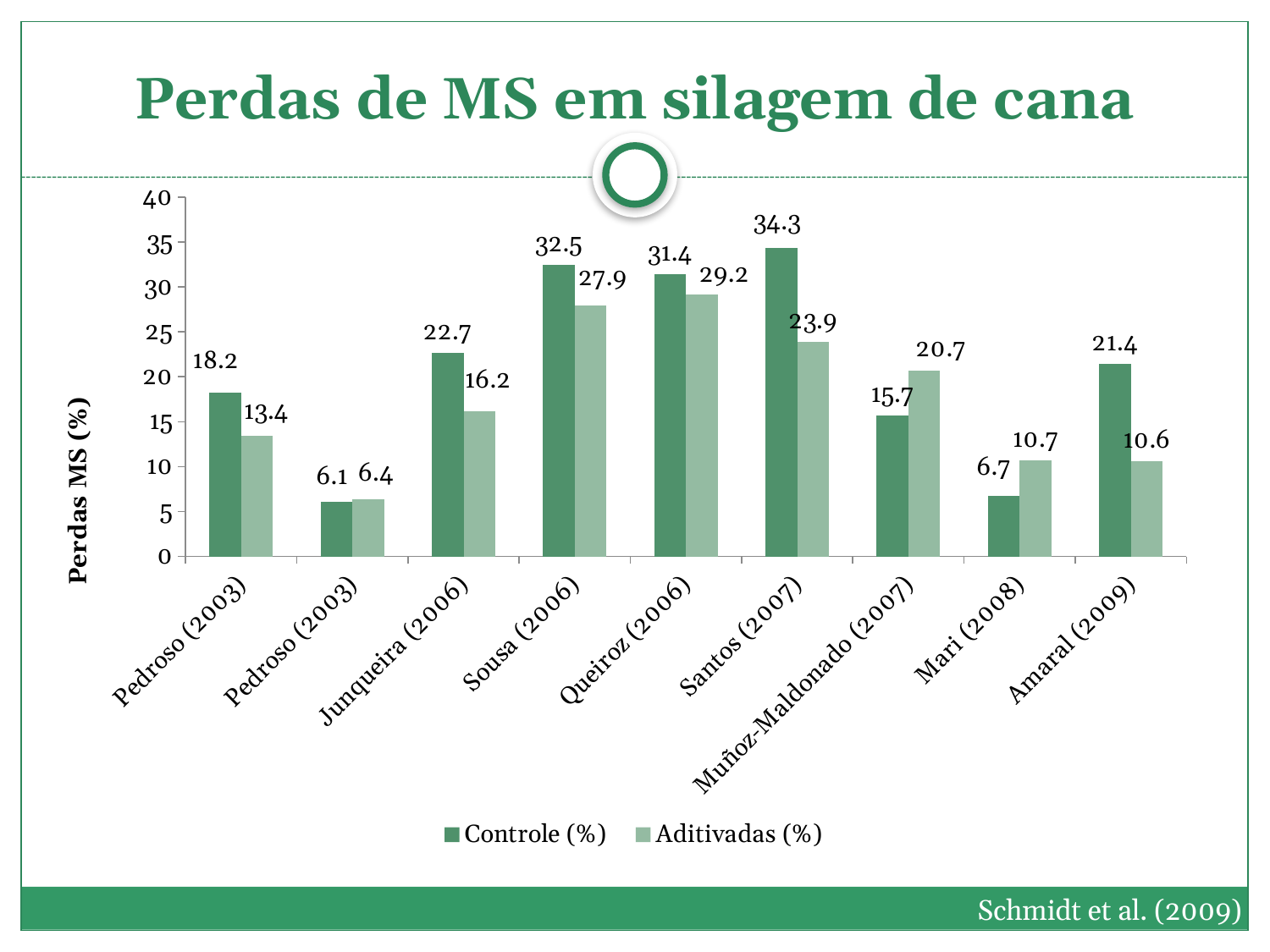

# Perdas de MS em silagem de cana

### Chart

| Category | Controle (%) | Aditivadas (%) |
|---|---|---|
| Pedroso (2003) | 18.2 | 13.4 |
| Pedroso (2003) | 6.1 | 6.4 |
| Junqueira (2006) | 22.7 | 16.2 |
| Sousa (2006) | 32.5 | 27.9 |
| Queiroz (2006) | 31.4 | 29.2 |
| Santos (2007) | 34.300000000000004 | 23.9 |
| Muñoz-Maldonado (2007) | 15.7 | 20.7 |
| Mari (2008) | 6.7 | 10.7 |
| Amaral (2009) | 21.4 | 10.6 |
Schmidt et al. (2009)